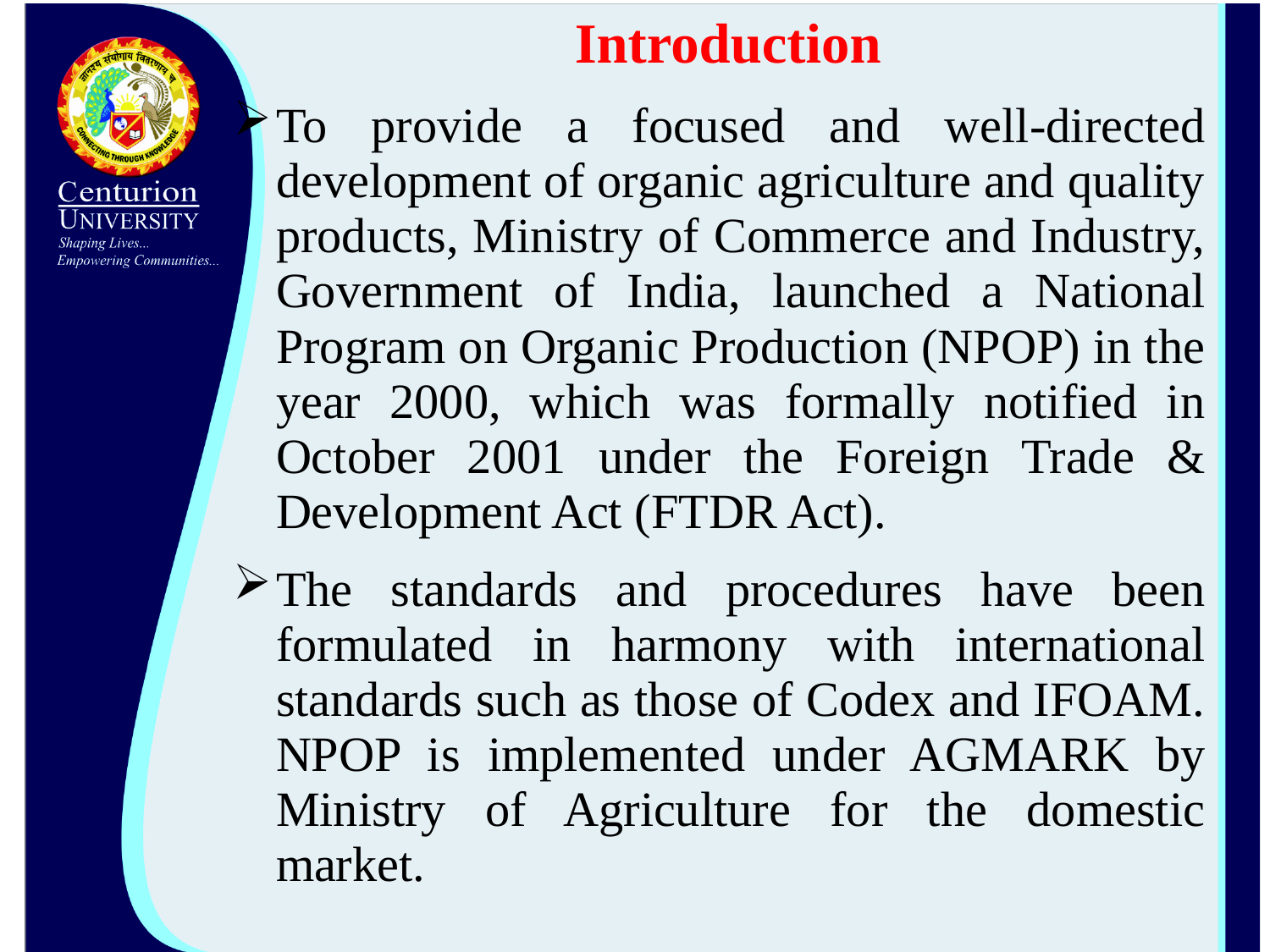

# Introduction
To provide a focused and well-directed development of organic agriculture and quality products, Ministry of Commerce and Industry, Government of India, launched a National Program on Organic Production (NPOP) in the year 2000, which was formally notified in October 2001 under the Foreign Trade & Development Act (FTDR Act).
The standards and procedures have been formulated in harmony with international standards such as those of Codex and IFOAM. NPOP is implemented under AGMARK by Ministry of Agriculture for the domestic market.